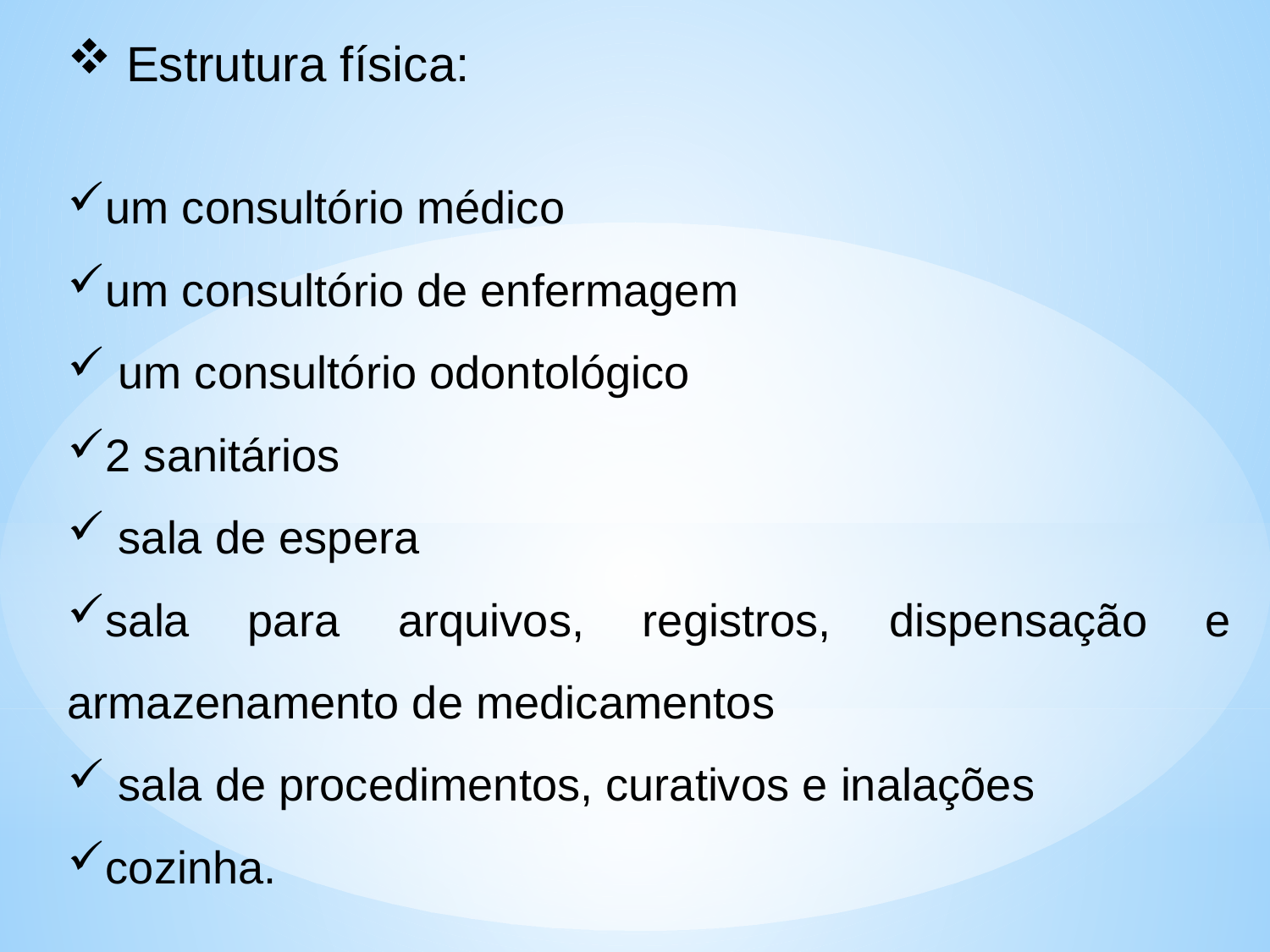

Estrutura física:

um consultório médico
um consultório de enfermagem
 um consultório odontológico
2 sanitários
 sala de espera
sala para arquivos, registros, dispensação e armazenamento de medicamentos
 sala de procedimentos, curativos e inalações
cozinha.